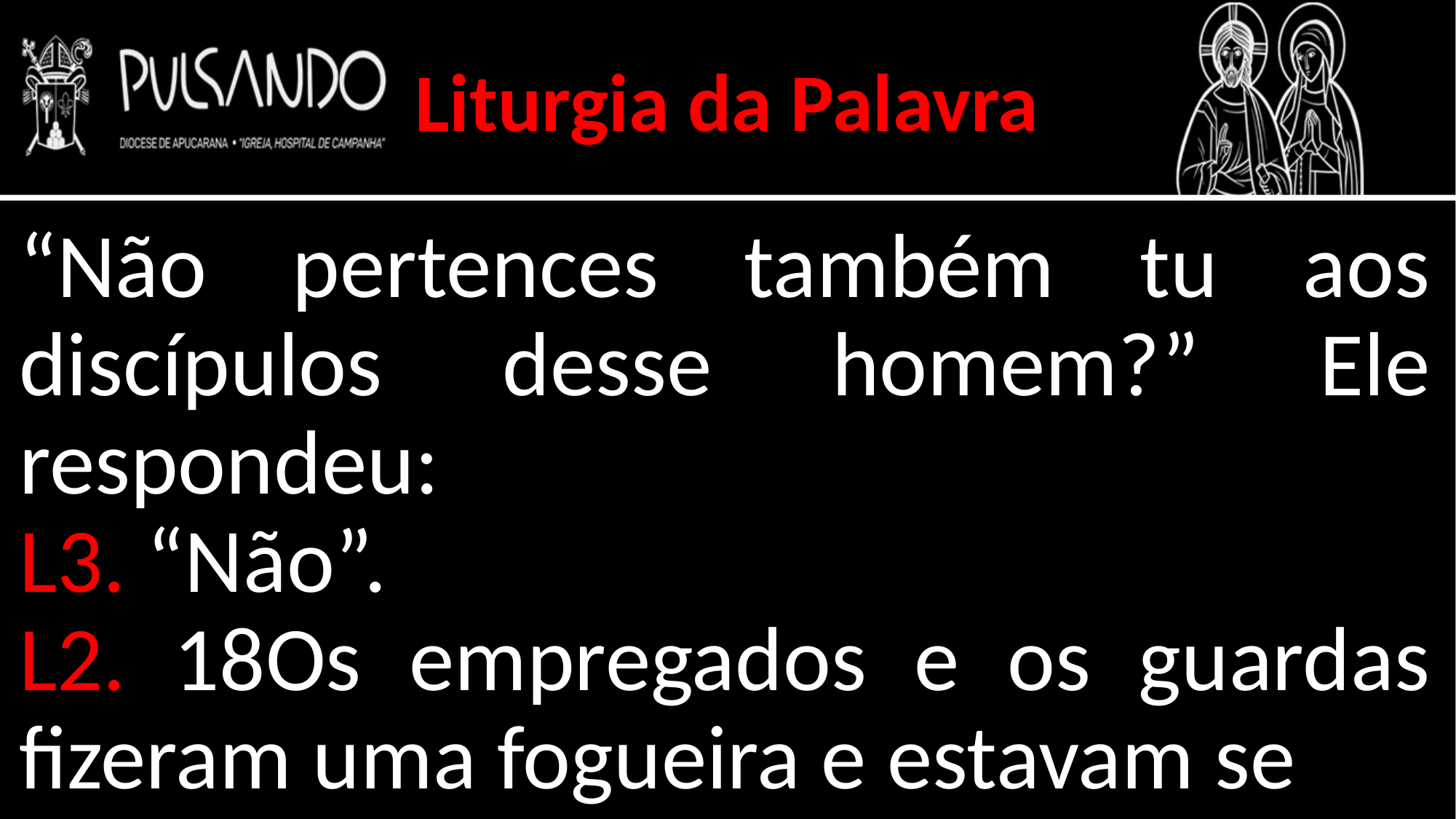

Liturgia da Palavra
“Não pertences também tu aos discípulos desse homem?” Ele respondeu:
L3. “Não”.
L2. 18Os empregados e os guardas fizeram uma fogueira e estavam se